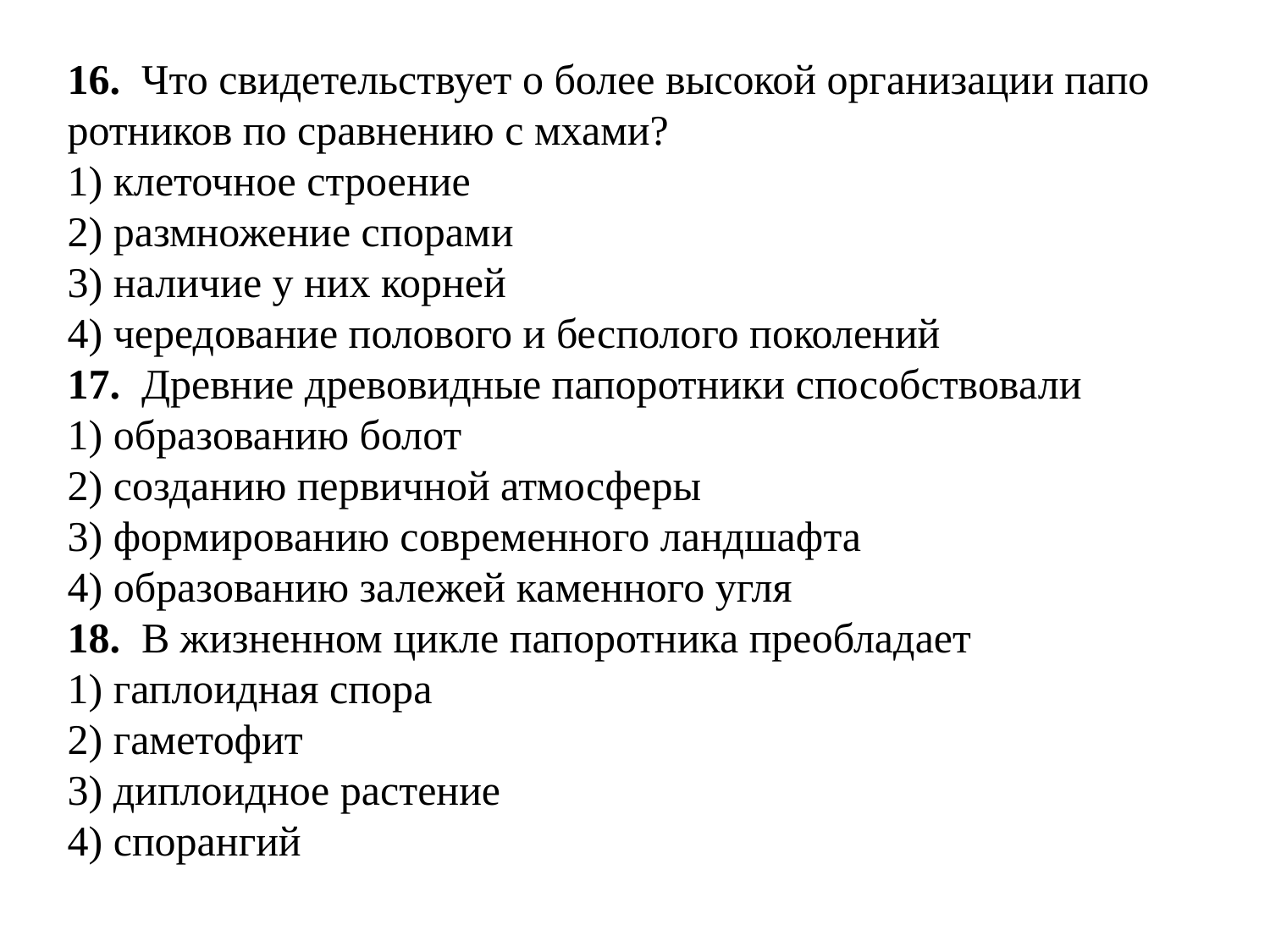

16.  Что сви­де­тель­ству­ет о более вы­со­кой ор­га­ни­за­ции па­по­рот­ни­ков по срав­не­нию с мхами?
1) кле­точ­ное стро­е­ние
2) раз­мно­же­ние спо­ра­ми
3) на­ли­чие у них кор­ней
4) че­ре­до­ва­ние по­ло­во­го и бес­по­ло­го по­ко­ле­ний
17.  Древ­ние дре­во­вид­ные па­по­рот­ни­ки спо­соб­ство­ва­ли
1) об­ра­зо­ва­нию болот
2) со­зда­нию пер­вич­ной ат­мо­сфе­ры
3) фор­ми­ро­ва­нию со­вре­мен­но­го ланд­шаф­та
4) об­ра­зо­ва­нию за­ле­жей ка­мен­но­го угля
18.  В жиз­нен­ном цикле па­по­рот­ни­ка пре­об­ла­да­ет
1) га­п­ло­ид­ная спора
2) га­ме­то­фит
3) ди­пло­ид­ное рас­те­ние
4) спо­ран­гий